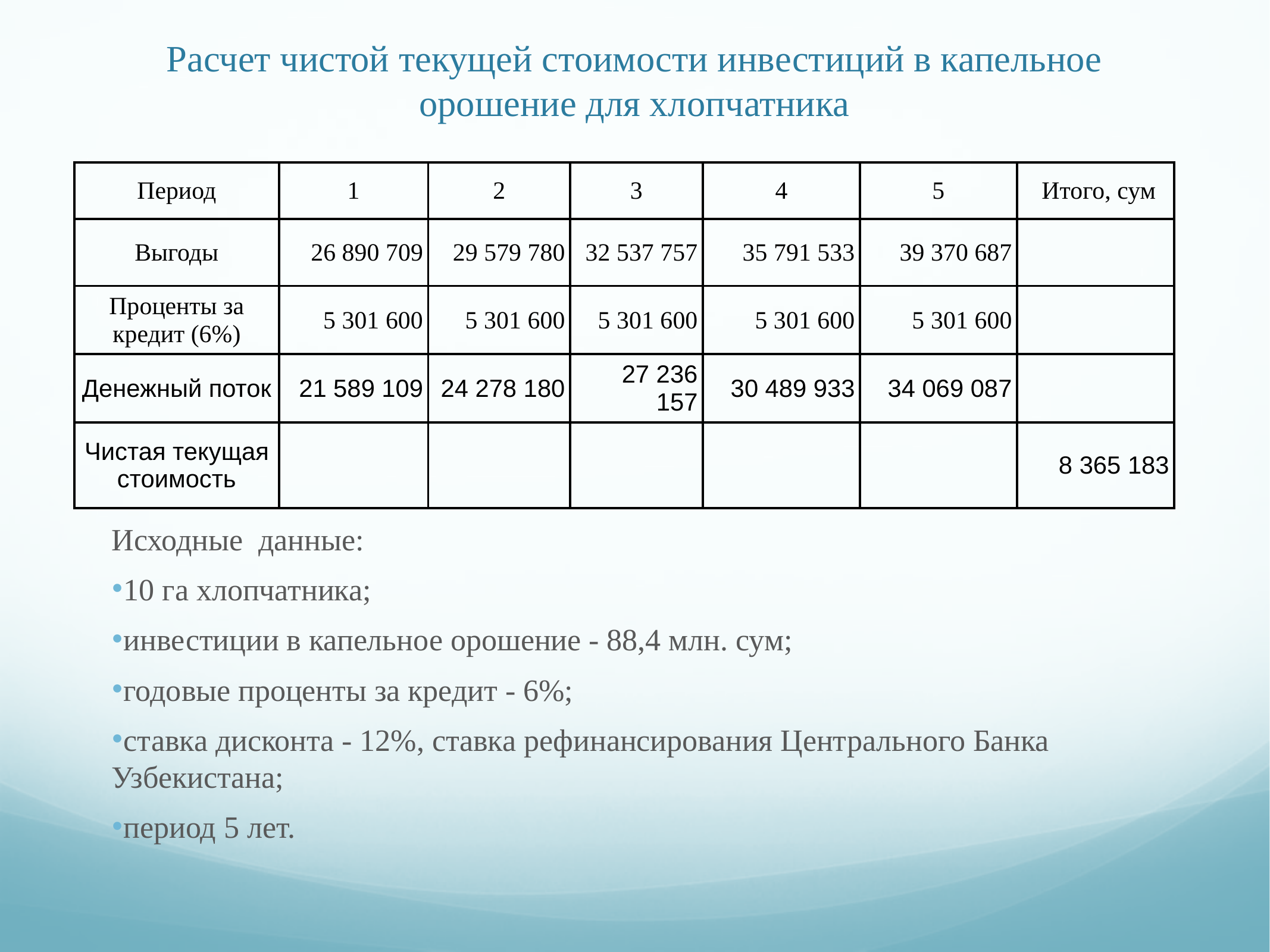

# Расчет чистой текущей стоимости инвестиций в капельное орошение для хлопчатника
| Период | 1 | 2 | 3 | 4 | 5 | Итого, сум |
| --- | --- | --- | --- | --- | --- | --- |
| Выгоды | 26 890 709 | 29 579 780 | 32 537 757 | 35 791 533 | 39 370 687 |  |
| Проценты за кредит (6%) | 5 301 600 | 5 301 600 | 5 301 600 | 5 301 600 | 5 301 600 |  |
| Денежный поток | 21 589 109 | 24 278 180 | 27 236 157 | 30 489 933 | 34 069 087 |  |
| Чистая текущая стоимость |  |  |  |  |  | 8 365 183 |
Исходные  данные:
10 га хлопчатника;
инвестиции в капельное орошение - 88,4 млн. сум;
годовые проценты за кредит - 6%;
ставка дисконта - 12%, ставка рефинансирования Центрального Банка Узбекистана;
период 5 лет.